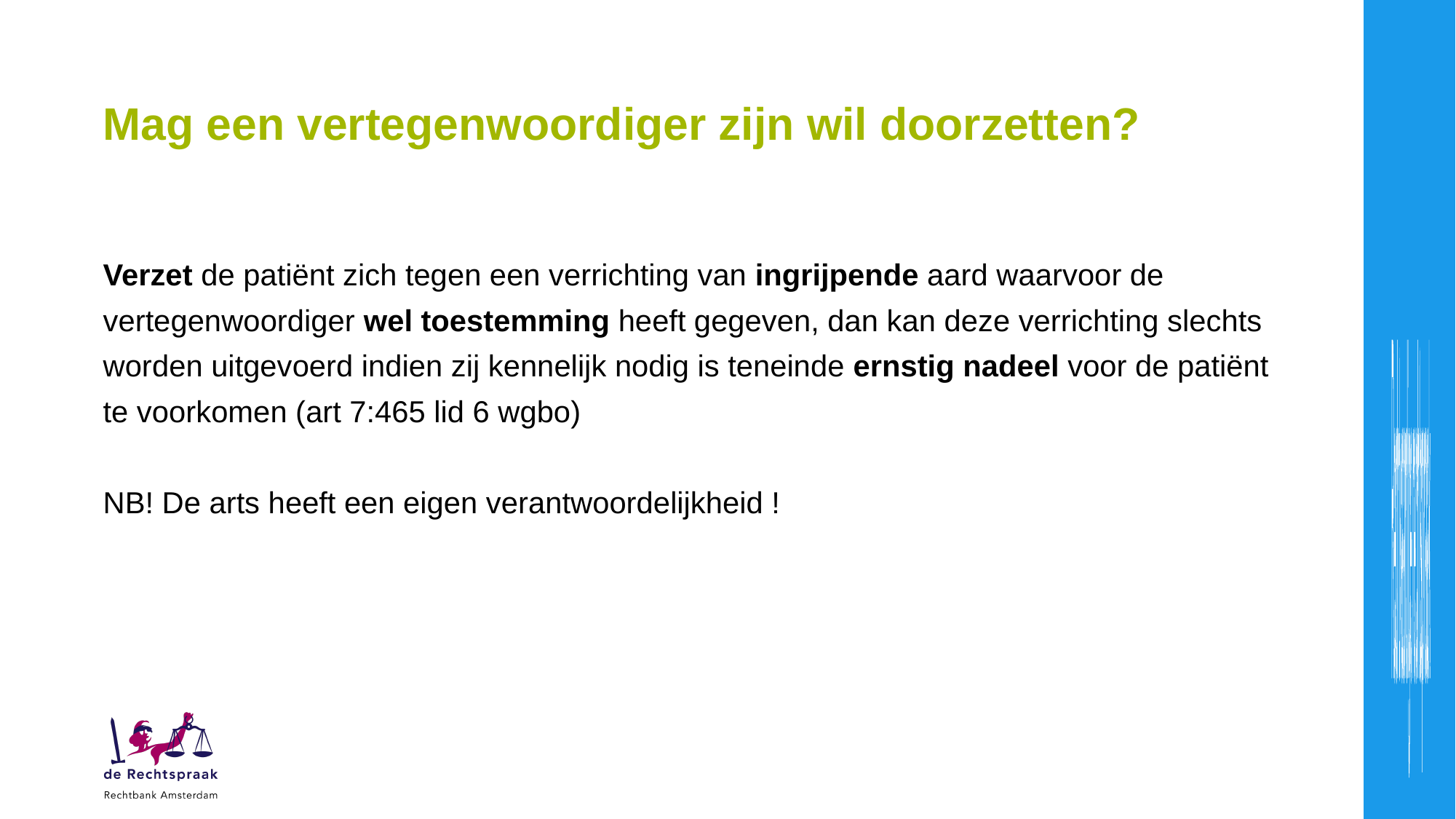

# Mag een vertegenwoordiger zijn wil doorzetten?
Verzet de patiënt zich tegen een verrichting van ingrijpende aard waarvoor de vertegenwoordiger wel toestemming heeft gegeven, dan kan deze verrichting slechts worden uitgevoerd indien zij kennelijk nodig is teneinde ernstig nadeel voor de patiënt te voorkomen (art 7:465 lid 6 wgbo)

NB! De arts heeft een eigen verantwoordelijkheid !